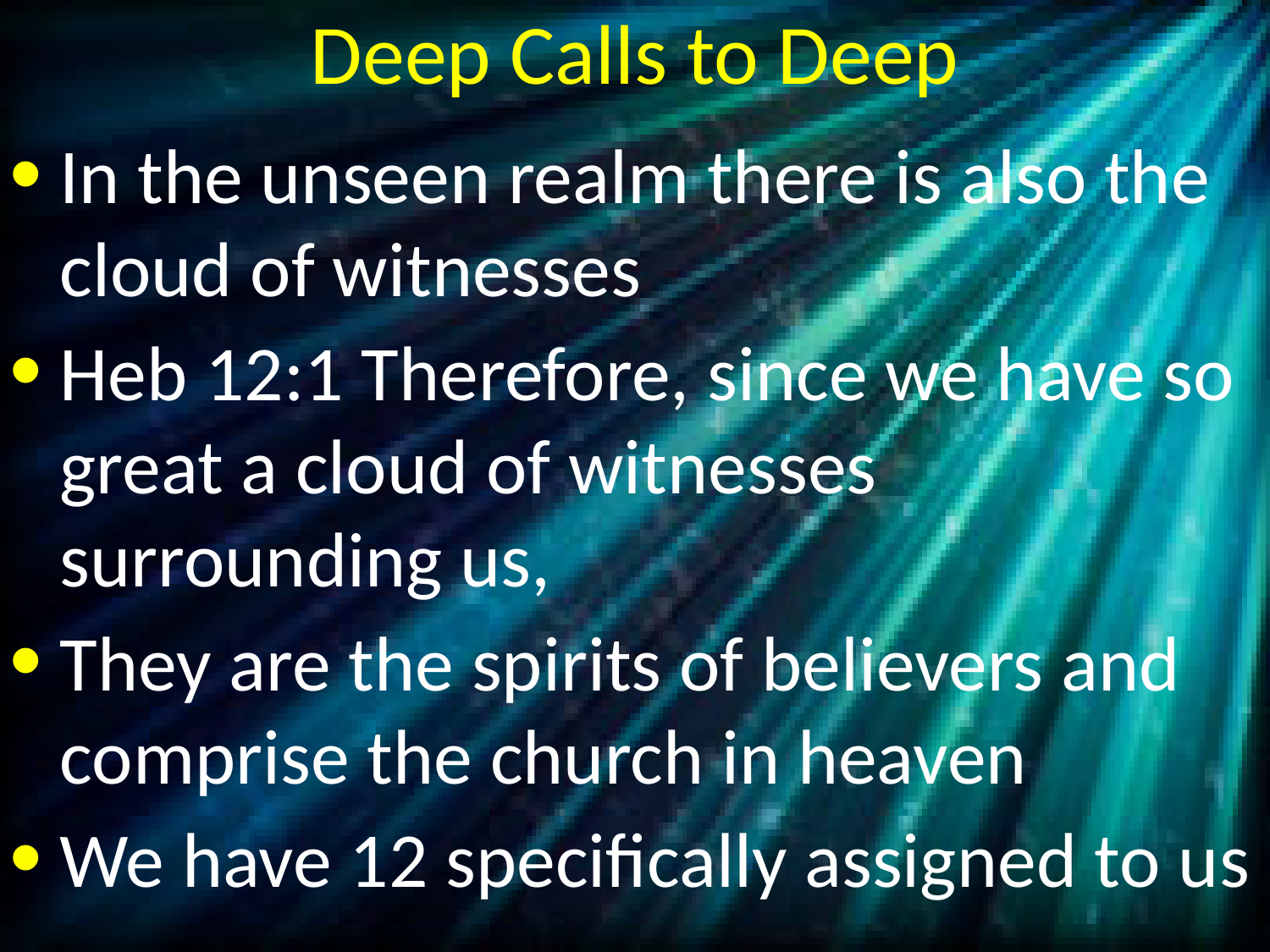

# Deep Calls to Deep
In the unseen realm there is also the cloud of witnesses
Heb 12:1 Therefore, since we have so great a cloud of witnesses surrounding us,
They are the spirits of believers and comprise the church in heaven
We have 12 specifically assigned to us